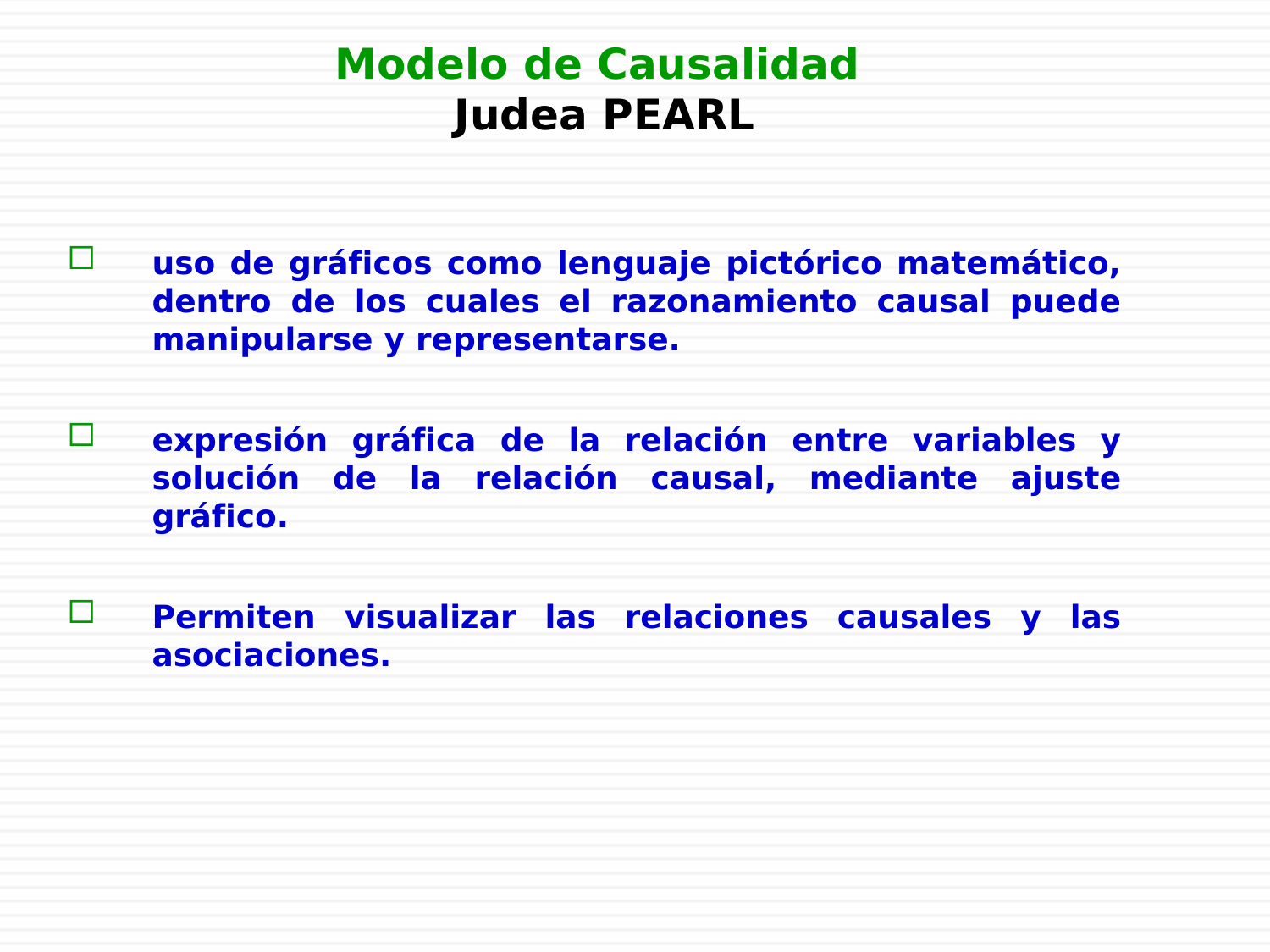

# Modelo de Causalidad Judea PEARL

uso de gráficos como lenguaje pictórico matemático, dentro de los cuales el razonamiento causal puede manipularse y representarse.

expresión gráfica de la relación entre variables y solución de la relación causal, mediante ajuste gráfico.

Permiten visualizar las relaciones causales y las asociaciones.